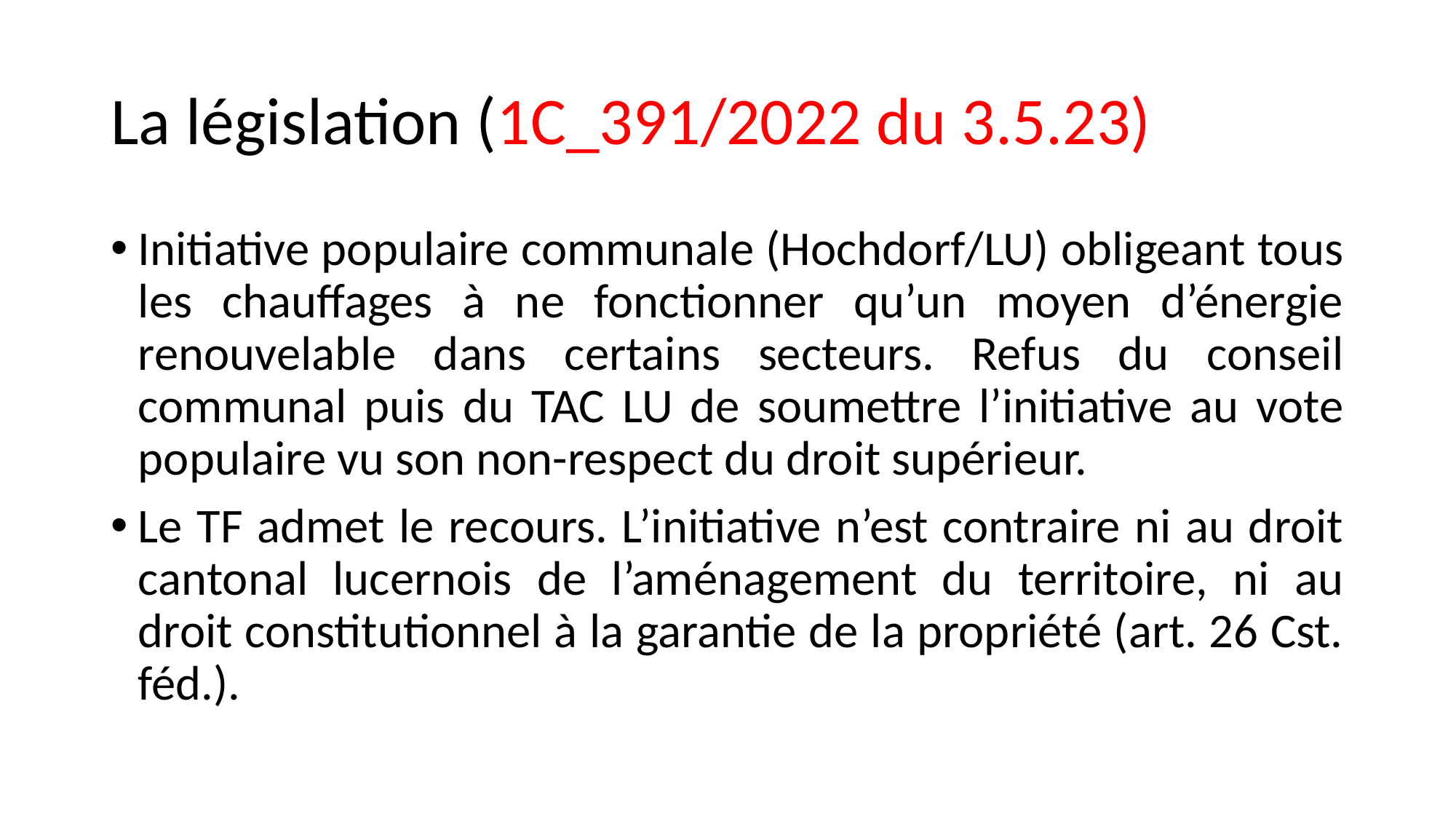

# La législation (1C_391/2022 du 3.5.23)
Initiative populaire communale (Hochdorf/LU) obligeant tous les chauffages à ne fonctionner qu’un moyen d’énergie renouvelable dans certains secteurs. Refus du conseil communal puis du TAC LU de soumettre l’initiative au vote populaire vu son non-respect du droit supérieur.
Le TF admet le recours. L’initiative n’est contraire ni au droit cantonal lucernois de l’aménagement du territoire, ni au droit constitutionnel à la garantie de la propriété (art. 26 Cst. féd.).